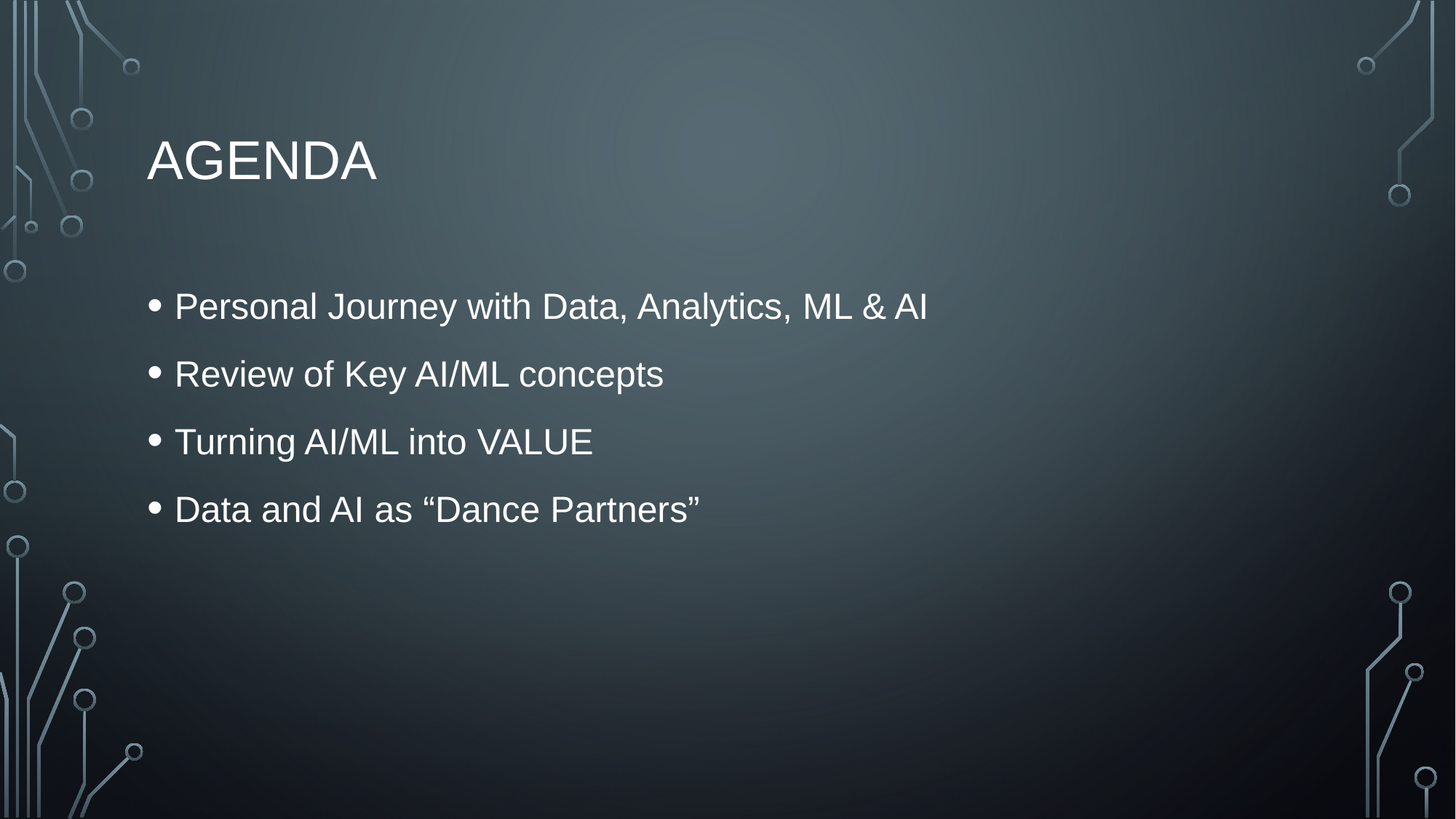

# AGenda
Personal Journey with Data, Analytics, ML & AI
Review of Key AI/ML concepts
Turning AI/ML into VALUE
Data and AI as “Dance Partners”